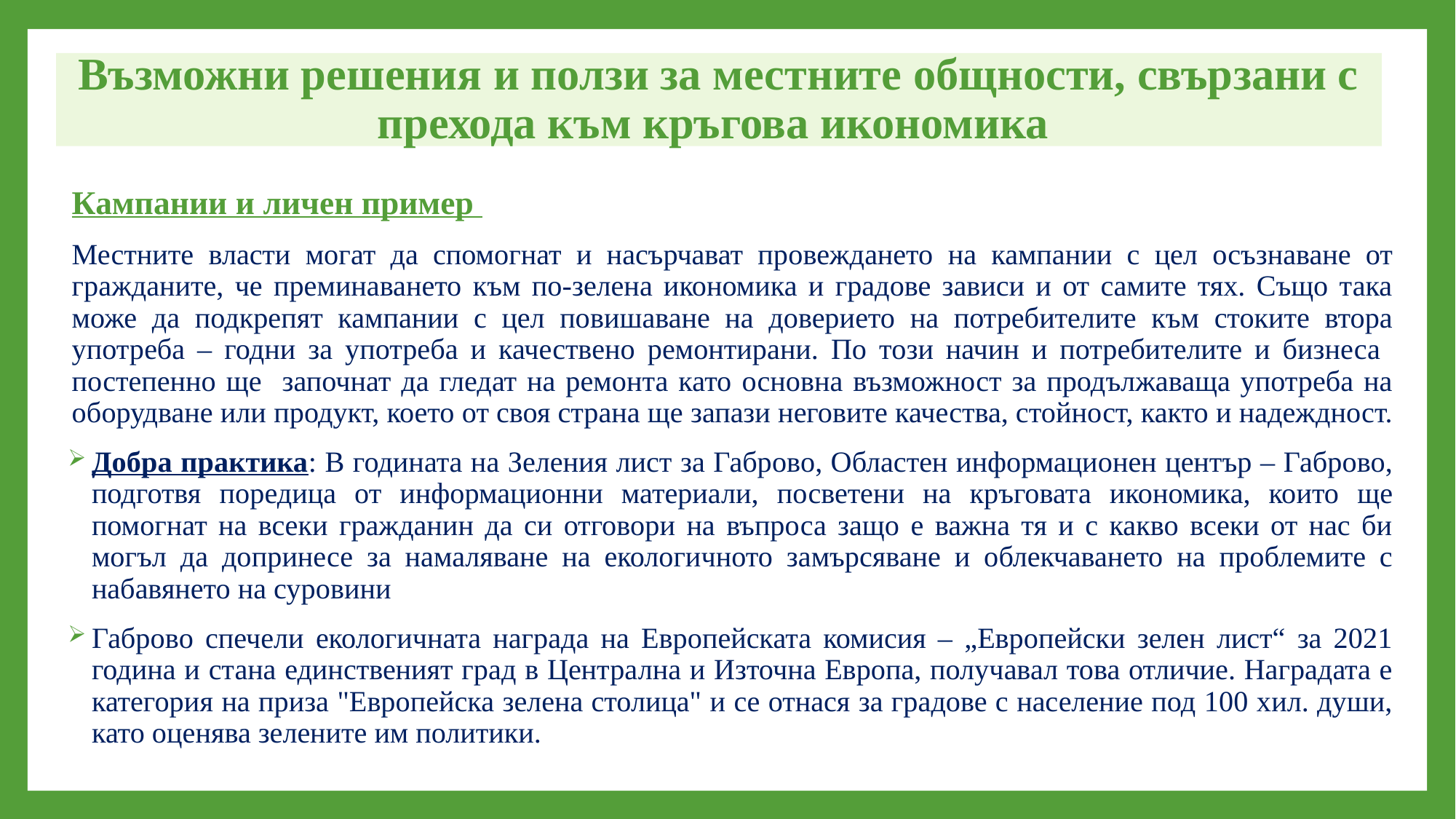

Възможни решения и ползи за местните общности, свързани с прехода към кръгова икономика
Кампании и личен пример
Местните власти могат да спомогнат и насърчават провеждането на кампании с цел осъзнаване от гражданите, че преминаването към по-зелена икономика и градове зависи и от самите тях. Също така може да подкрепят кампании с цел повишаване на доверието на потребителите към стоките втора употреба – годни за употреба и качествено ремонтирани. По този начин и потребителите и бизнеса  постепенно ще  започнат да гледат на ремонта като основна възможност за продължаваща употреба на оборудване или продукт, което от своя страна ще запази неговите качества, стойност, както и надеждност.
Добра практика: В годината на Зеления лист за Габрово, Областен информационен център – Габрово, подготвя поредица от информационни материали, посветени на кръговата икономика, които ще помогнат на всеки гражданин да си отговори на въпроса защо е важна тя и с какво всеки от нас би могъл да допринесе за намаляване на екологичното замърсяване и облекчаването на проблемите с набавянето на суровини
Габрово спечели екологичната награда на Европейската комисия – „Европейски зелен лист“ за 2021 година и стана единственият град в Централна и Източна Европа, получавал това отличие. Наградата е категория на приза "Европейска зелена столица" и се отнася за градове с население под 100 хил. души, като оценява зелените им политики.